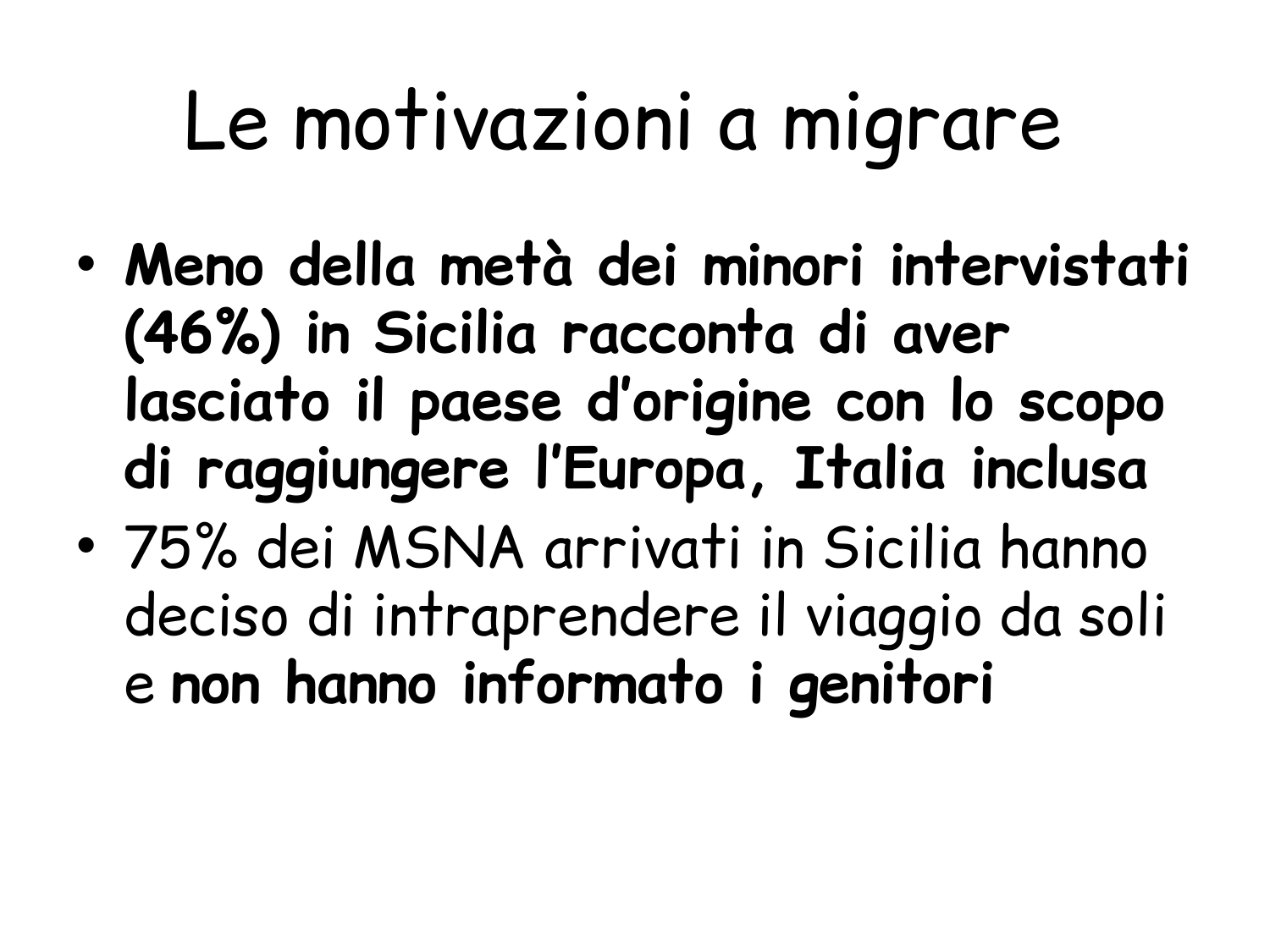

# Le motivazioni a migrare
Meno della metà dei minori intervistati (46%) in Sicilia racconta di aver lasciato il paese d’origine con lo scopo di raggiungere l’Europa, Italia inclusa
75% dei MSNA arrivati in Sicilia hanno deciso di intraprendere il viaggio da soli e non hanno informato i genitori